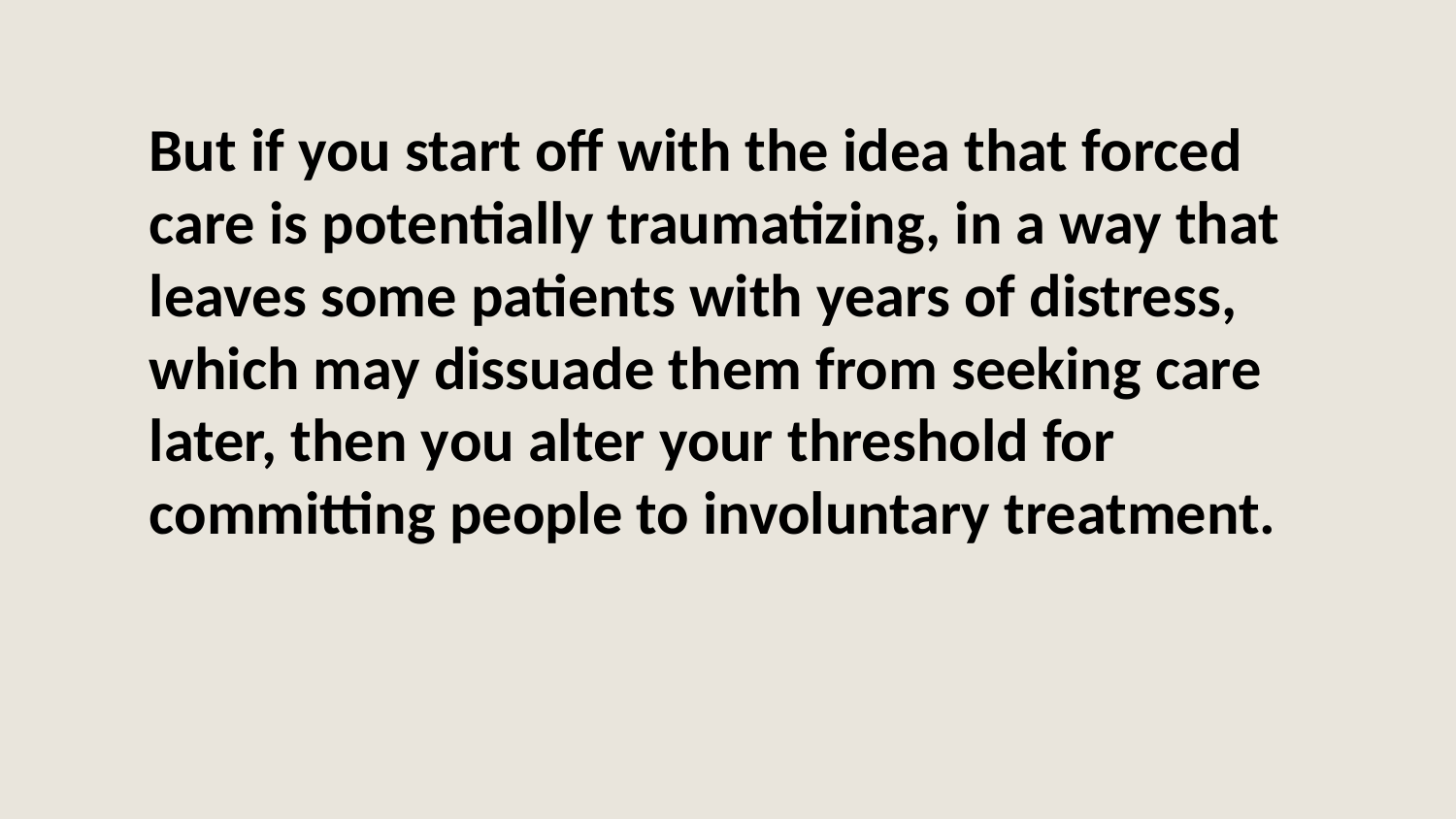

But if you start off with the idea that forced care is potentially traumatizing, in a way that leaves some patients with years of distress, which may dissuade them from seeking care later, then you alter your threshold for committing people to involuntary treatment.